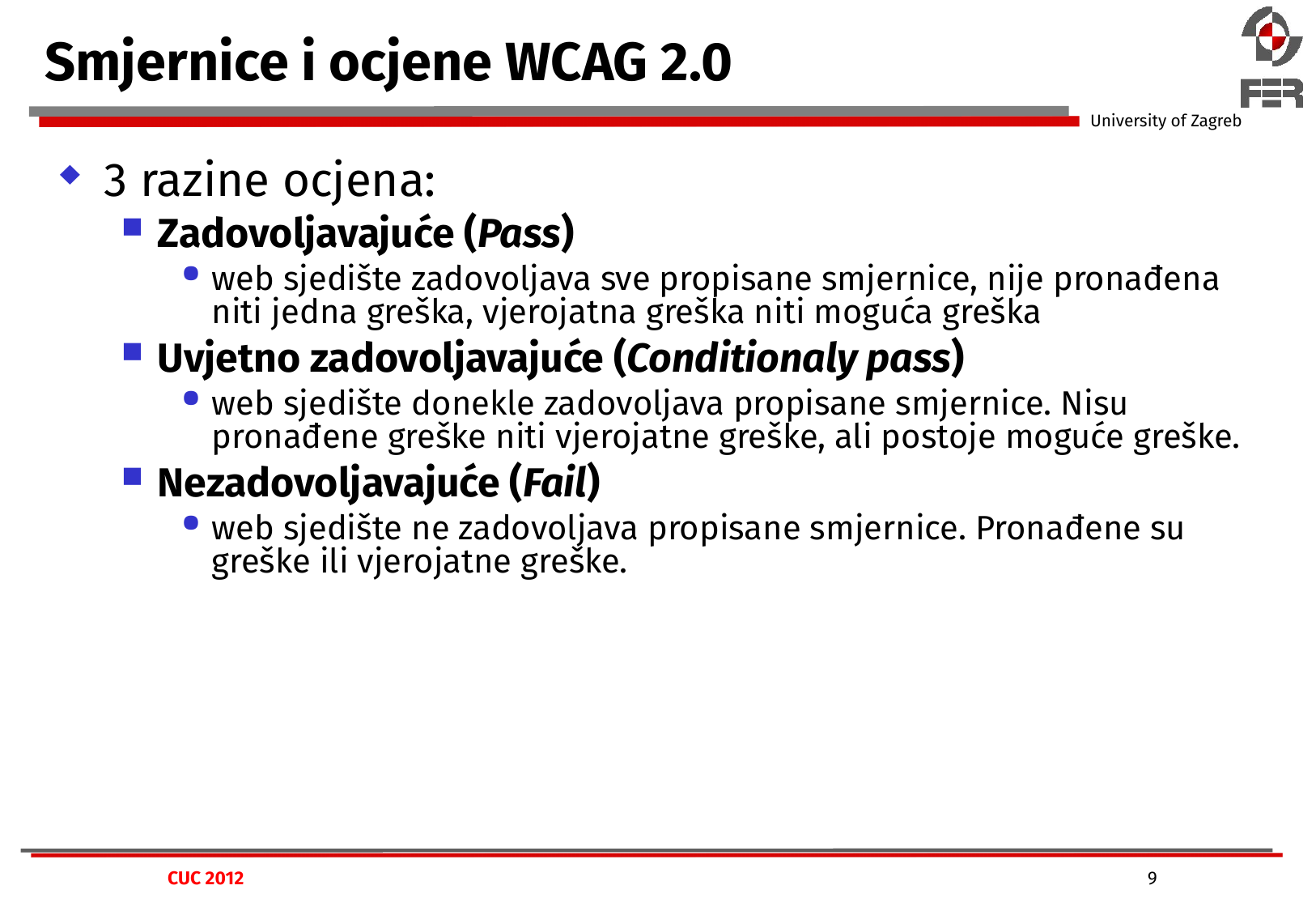

# Smjernice i ocjene WCAG 2.0
3 razine ocjena:
Zadovoljavajuće (Pass)
web sjedište zadovoljava sve propisane smjernice, nije pronađena niti jedna greška, vjerojatna greška niti moguća greška
Uvjetno zadovoljavajuće (Conditionaly pass)
web sjedište donekle zadovoljava propisane smjernice. Nisu pronađene greške niti vjerojatne greške, ali postoje moguće greške.
Nezadovoljavajuće (Fail)
web sjedište ne zadovoljava propisane smjernice. Pronađene su greške ili vjerojatne greške.